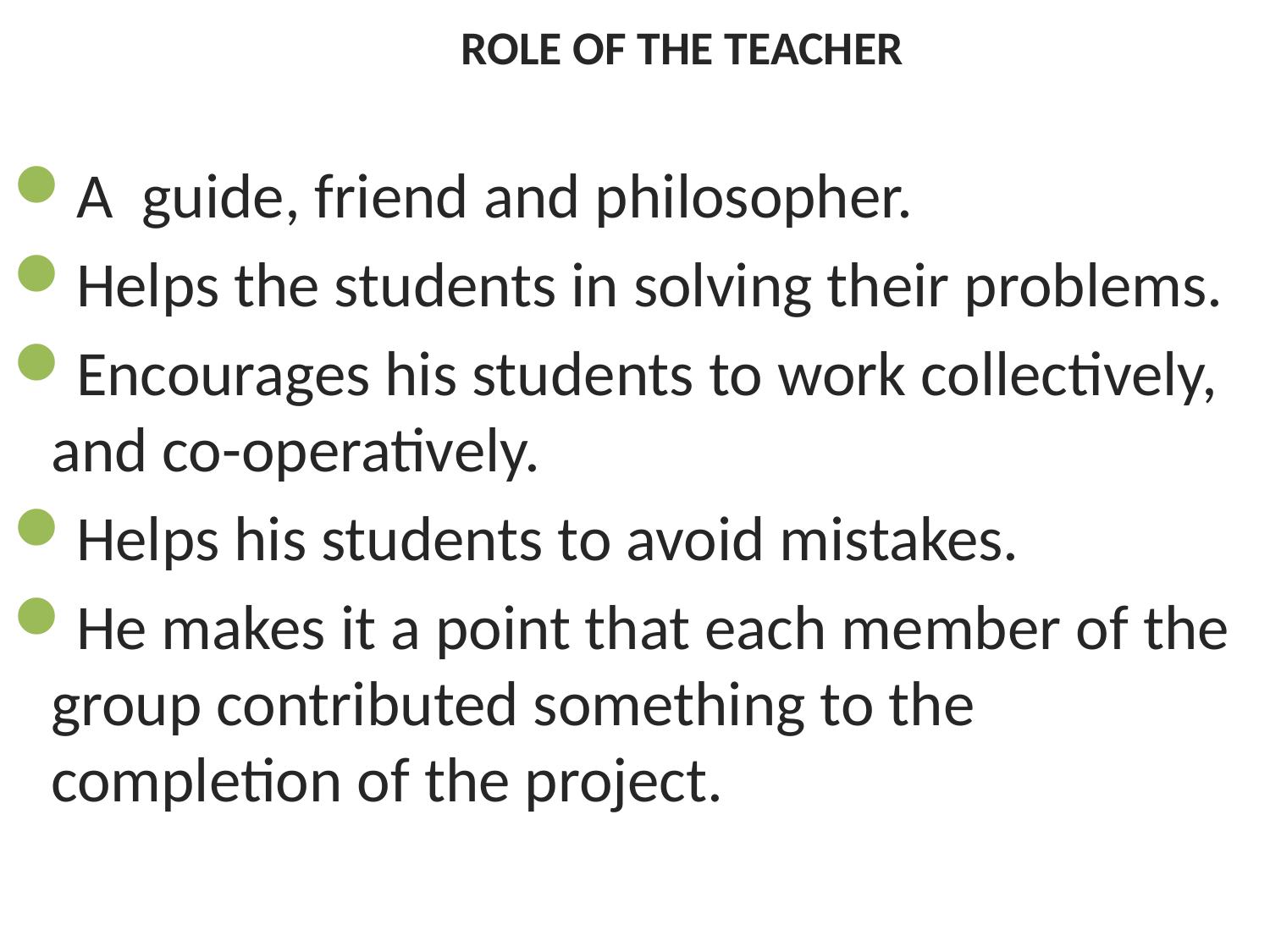

# ROLE OF THE TEACHER
A  guide, friend and philosopher.
Helps the students in solving their problems.
Encourages his students to work collectively, and co-operatively.
Helps his students to avoid mistakes.
He makes it a point that each member of the group contributed something to the completion of the project.